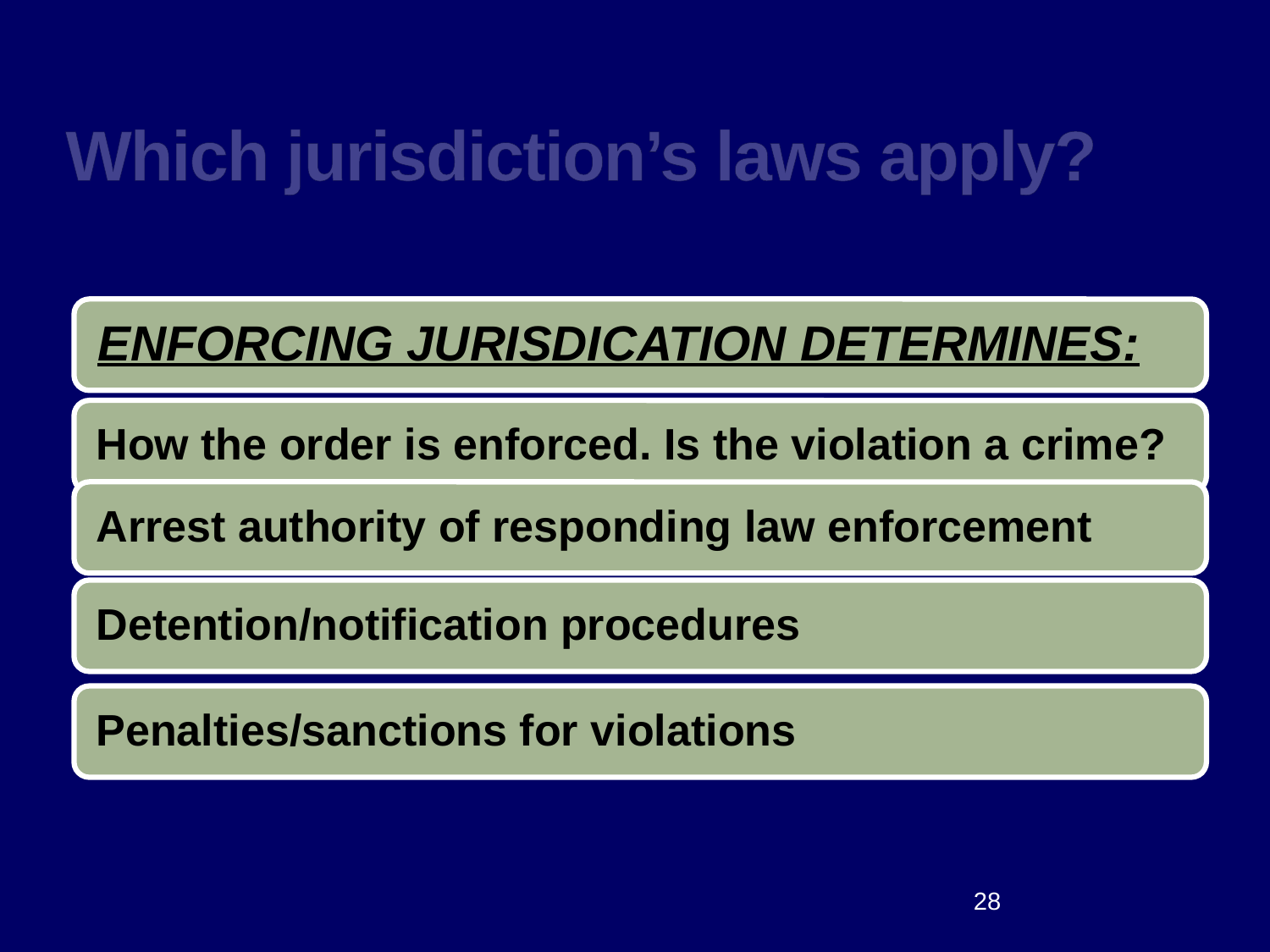

# Which jurisdiction’s laws apply?
ENFORCING JURISDICATION DETERMINES:
How the order is enforced. Is the violation a crime?

Arrest authority of responding law enforcement
Detention/notification procedures
Penalties/sanctions for violations
28